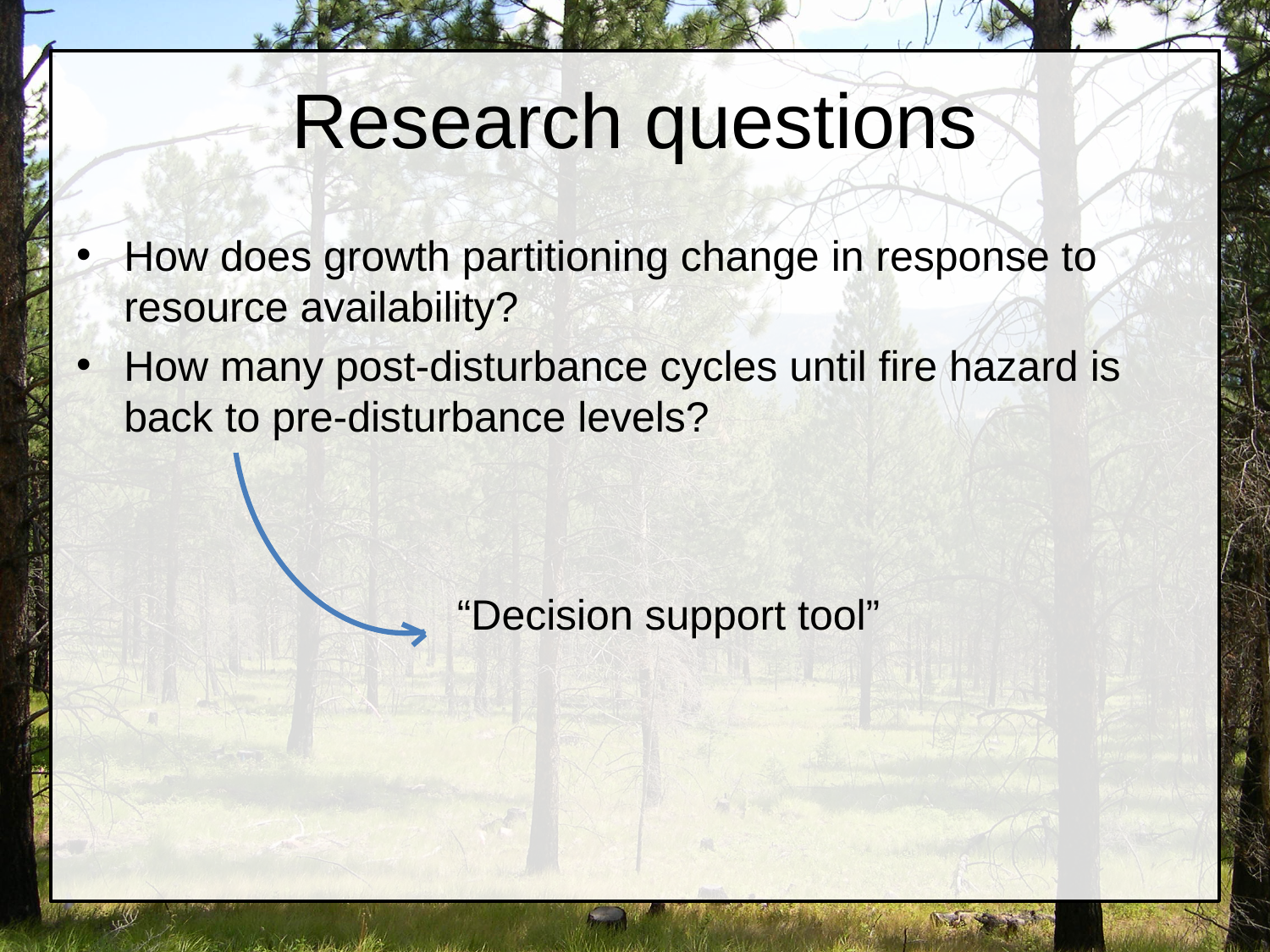

# Research questions

How does growth partitioning change in response to resource availability?
How many post-disturbance cycles until fire hazard is back to pre-disturbance levels?

“Decision support tool”